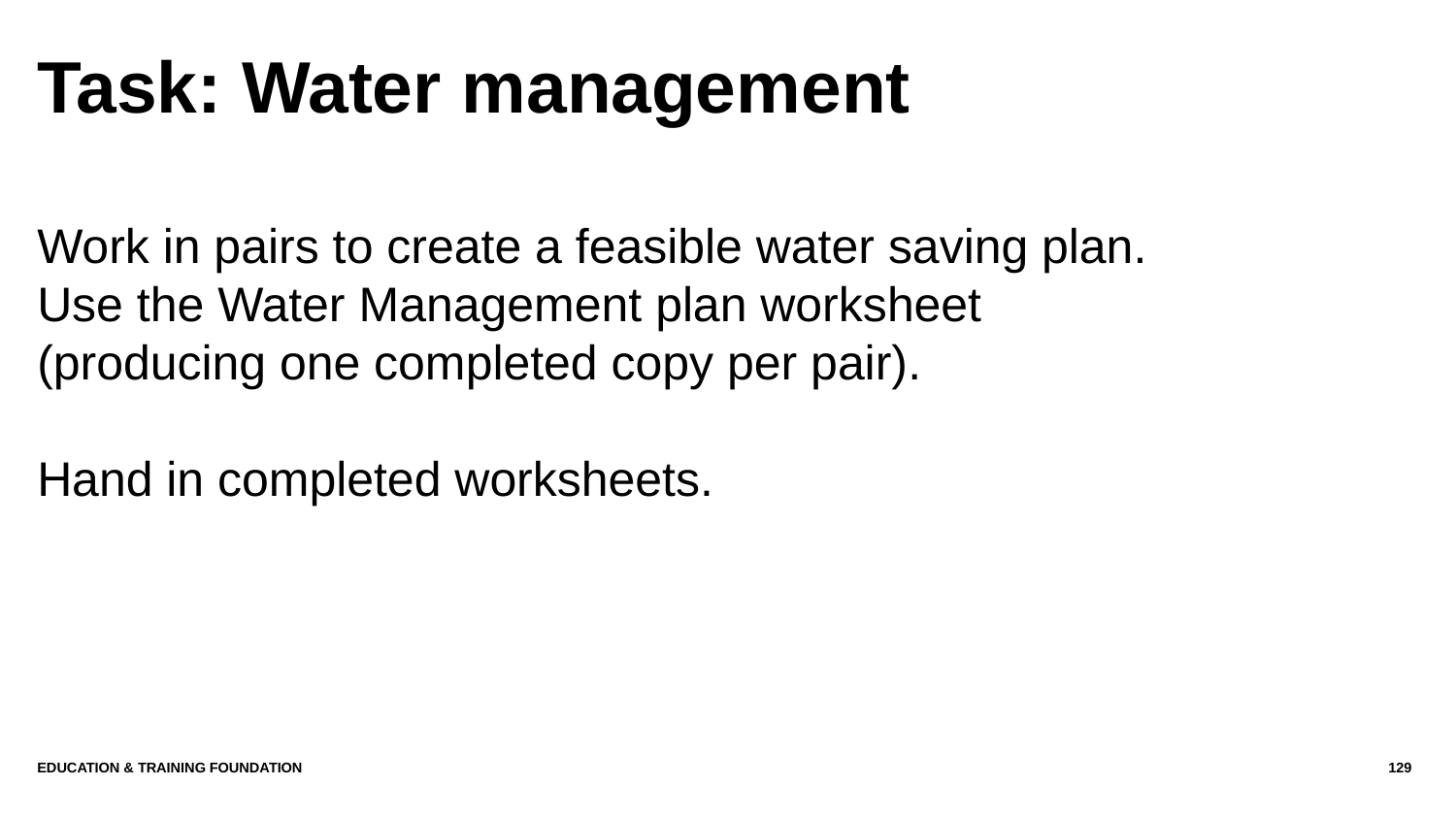

# Task: Water management

Work in pairs to create a feasible water saving plan.
Use the Water Management plan worksheet
(producing one completed copy per pair).

Hand in completed worksheets.
Education & Training Foundation
129